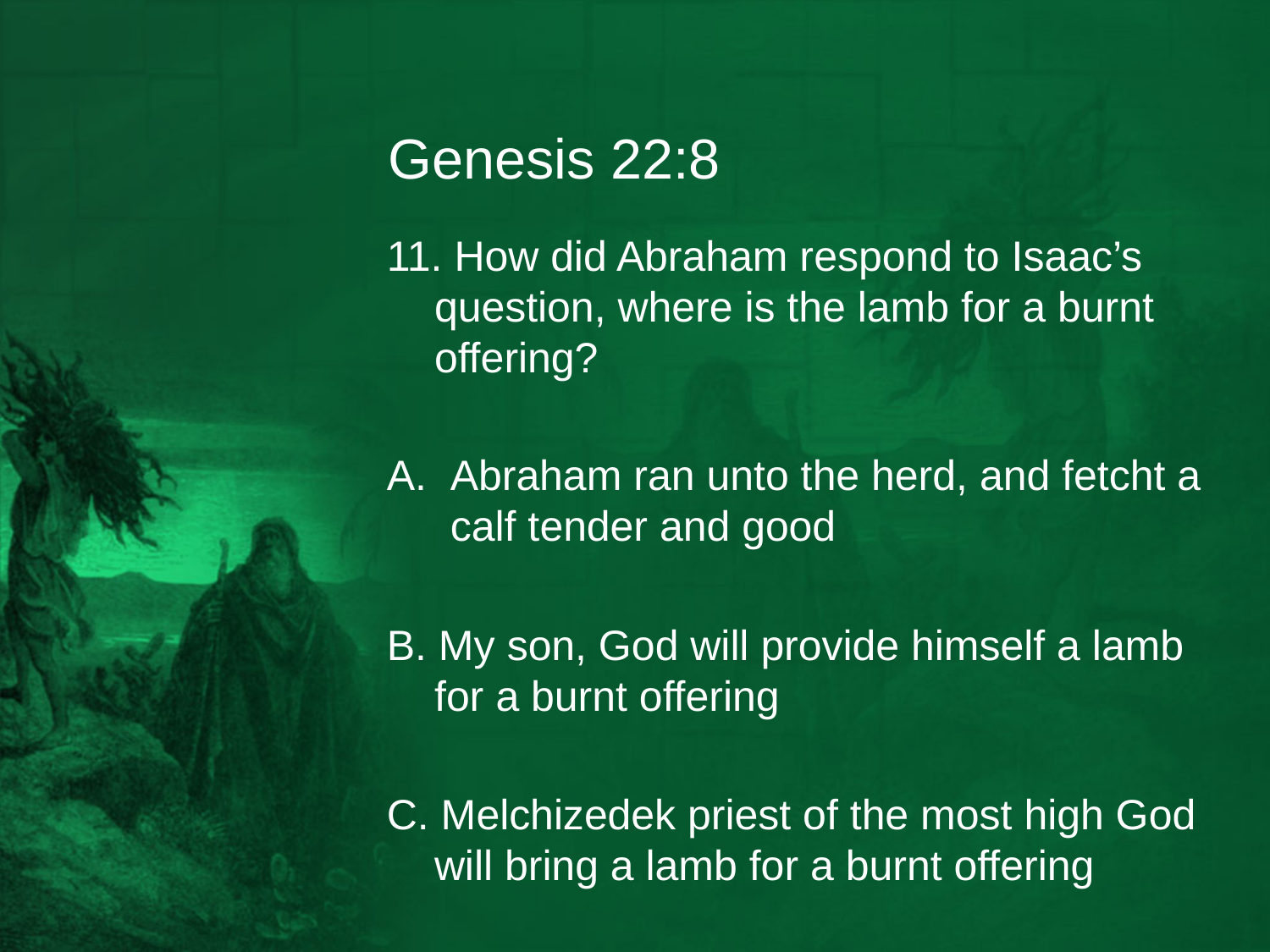

# Genesis 22:8
11. How did Abraham respond to Isaac’s question, where is the lamb for a burnt offering?

Abraham ran unto the herd, and fetcht a calf tender and good

B. My son, God will provide himself a lamb for a burnt offering

C. Melchizedek priest of the most high God will bring a lamb for a burnt offering